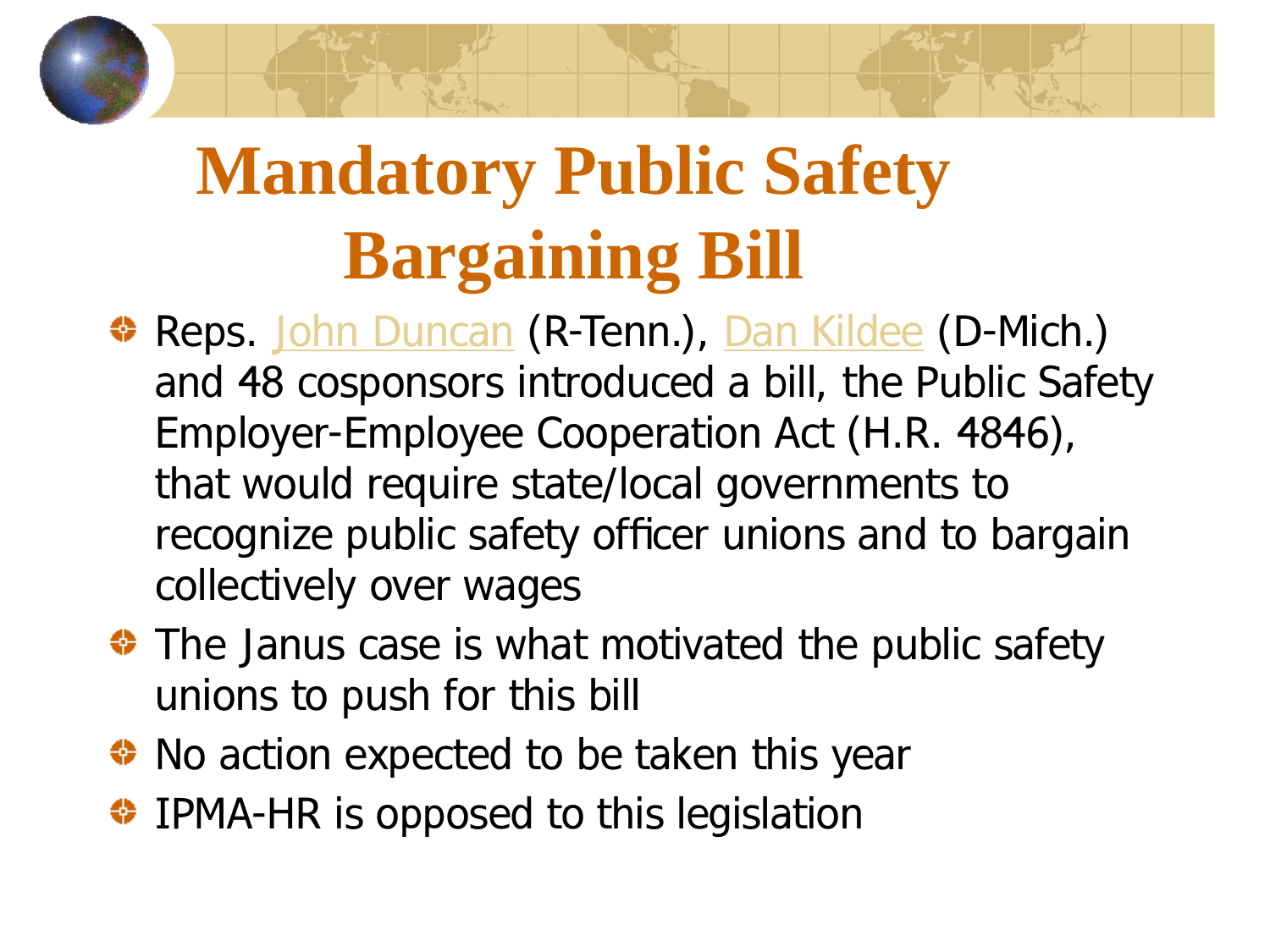

# Mandatory Public Safety Bargaining Bill
Reps. John Duncan (R-Tenn.), Dan Kildee (D-Mich.) and 48 cosponsors introduced a bill, the Public Safety Employer-Employee Cooperation Act (H.R. 4846), that would require state/local governments to recognize public safety officer unions and to bargain collectively over wages
The Janus case is what motivated the public safety unions to push for this bill
No action expected to be taken this year
IPMA-HR is opposed to this legislation